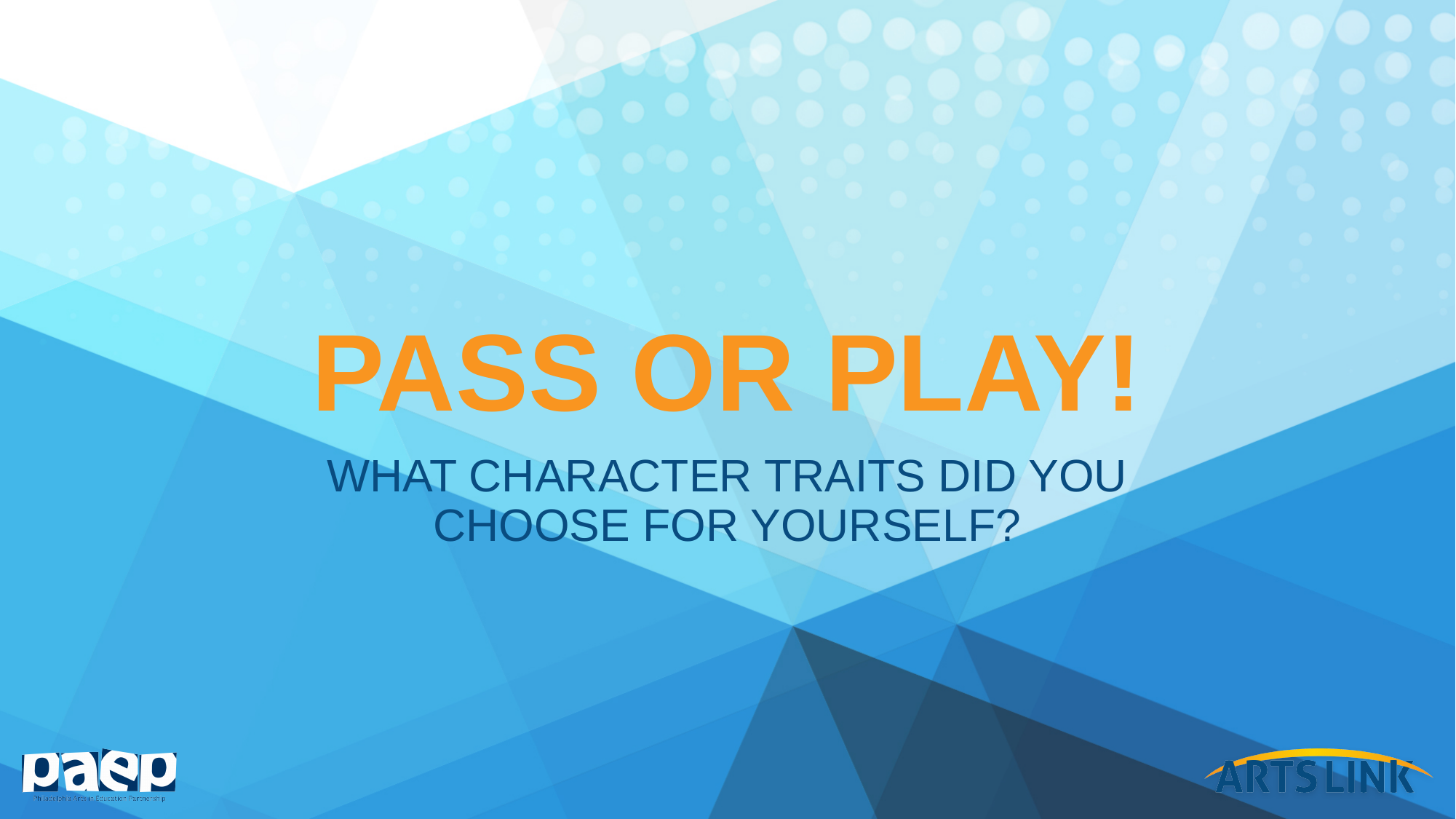

# Pass or play!
What character traits did you choose for yourself?